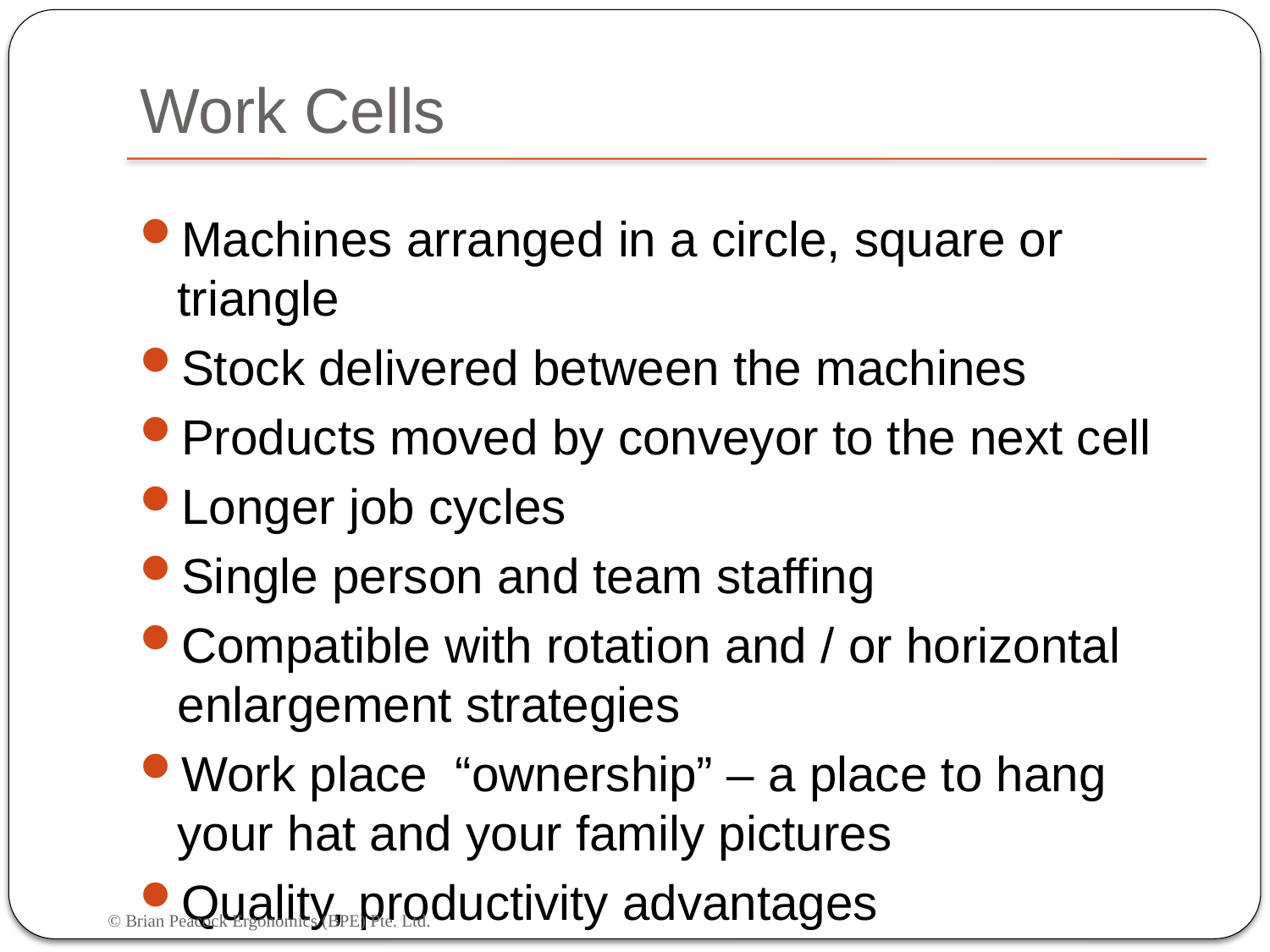

# Work Cells
Machines arranged in a circle, square or triangle
Stock delivered between the machines
Products moved by conveyor to the next cell
Longer job cycles
Single person and team staffing
Compatible with rotation and / or horizontal enlargement strategies
Work place  “ownership” – a place to hang your hat and your family pictures
Quality, productivity advantages
© Brian Peacock Ergonomics (BPE) Pte. Ltd.